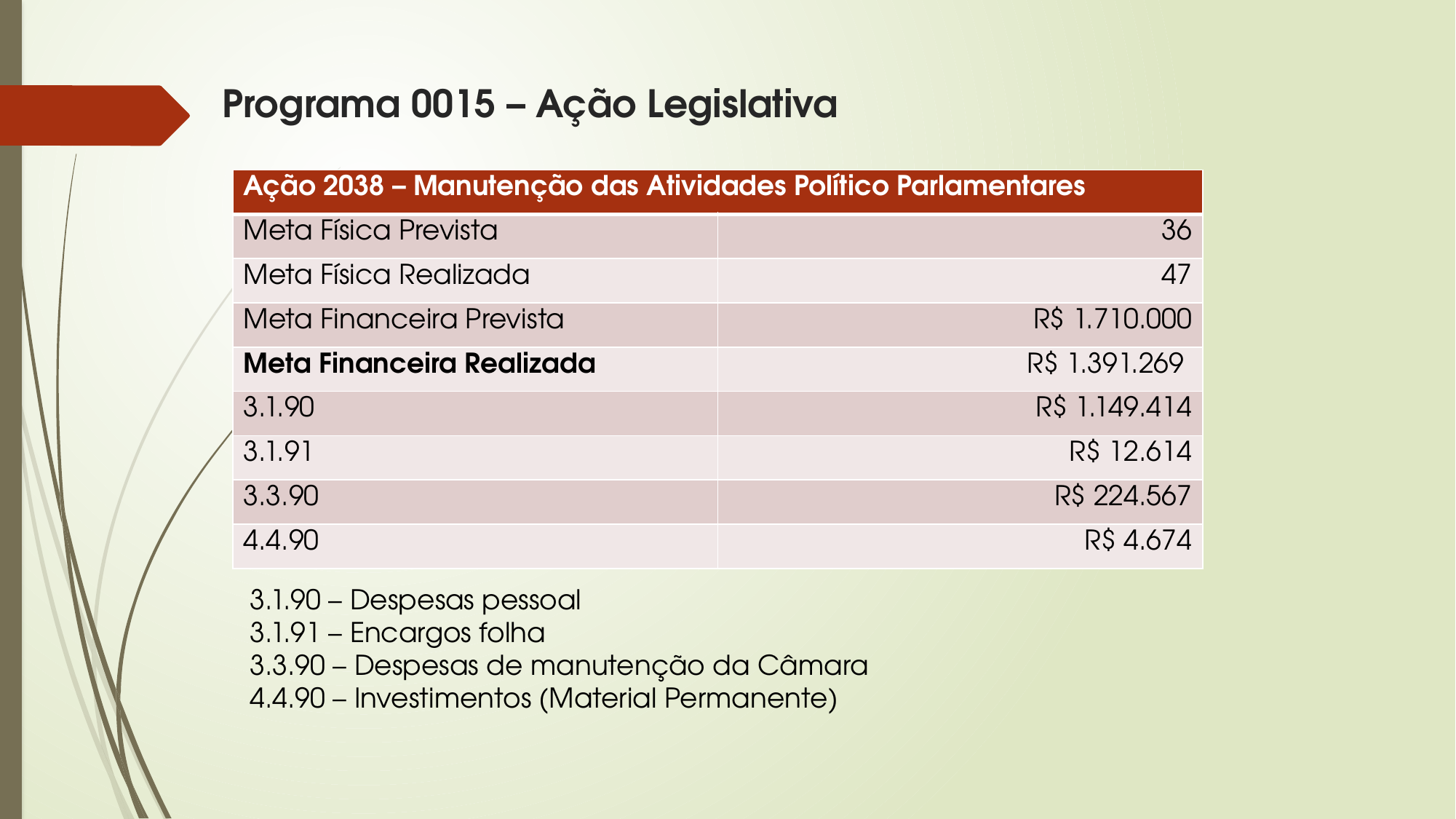

# Programa 0015 – Ação Legislativa
| Ação 2038 – Manutenção das Atividades Político Parlamentares |  |
| --- | --- |
| Meta Física Prevista | 36 |
| Meta Física Realizada | 47 |
| Meta Financeira Prevista | R$ 1.710.000 |
| Meta Financeira Realizada | R$ 1.391.269 |
| 3.1.90 | R$ 1.149.414 |
| 3.1.91 | R$ 12.614 |
| 3.3.90 | R$ 224.567 |
| 4.4.90 | R$ 4.674 |
3.1.90 – Despesas pessoal
3.1.91 – Encargos folha
3.3.90 – Despesas de manutenção da Câmara
4.4.90 – Investimentos (Material Permanente)